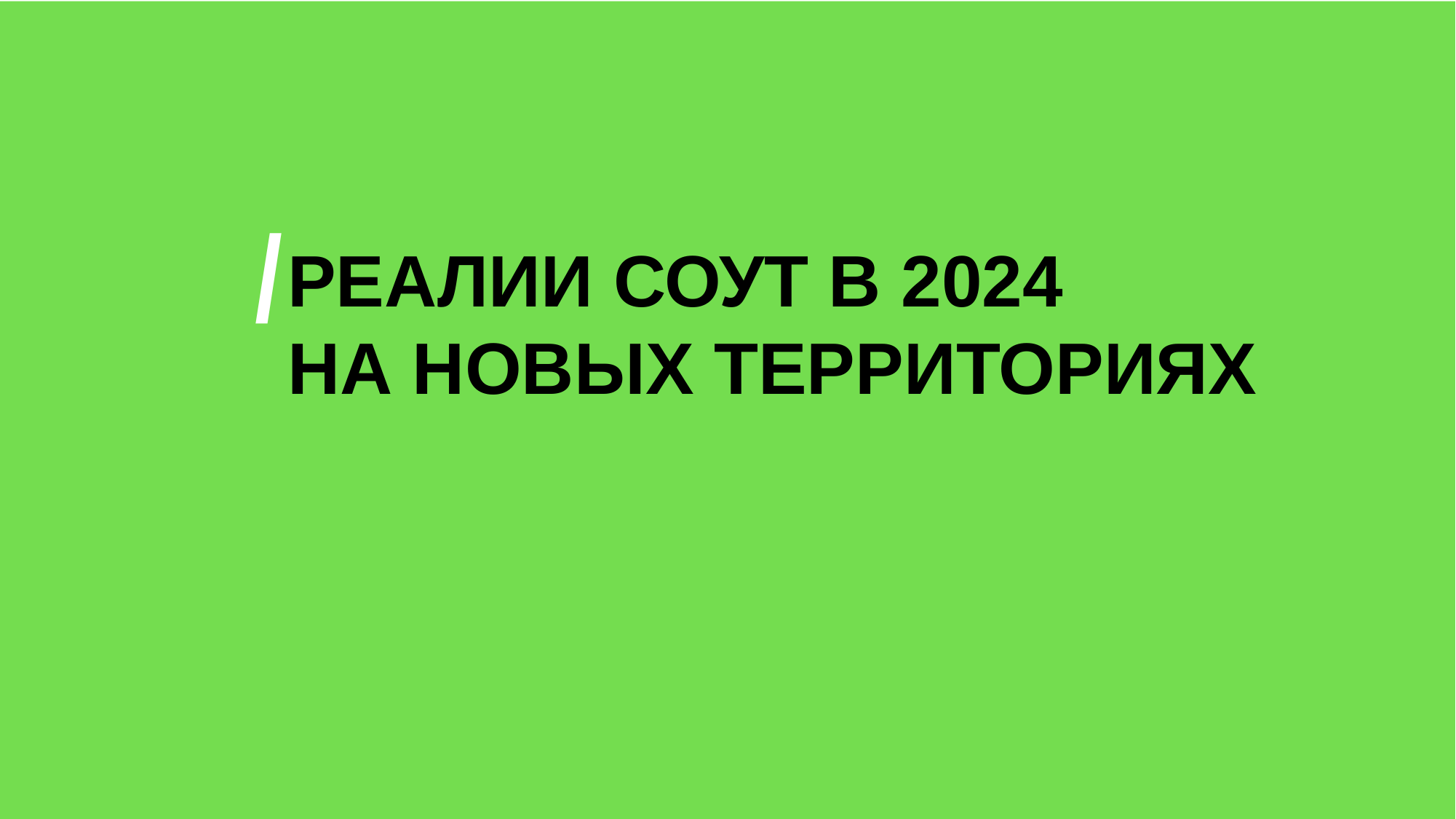

/
РЕАЛИИ СОУТ в 2024
на новых территориях